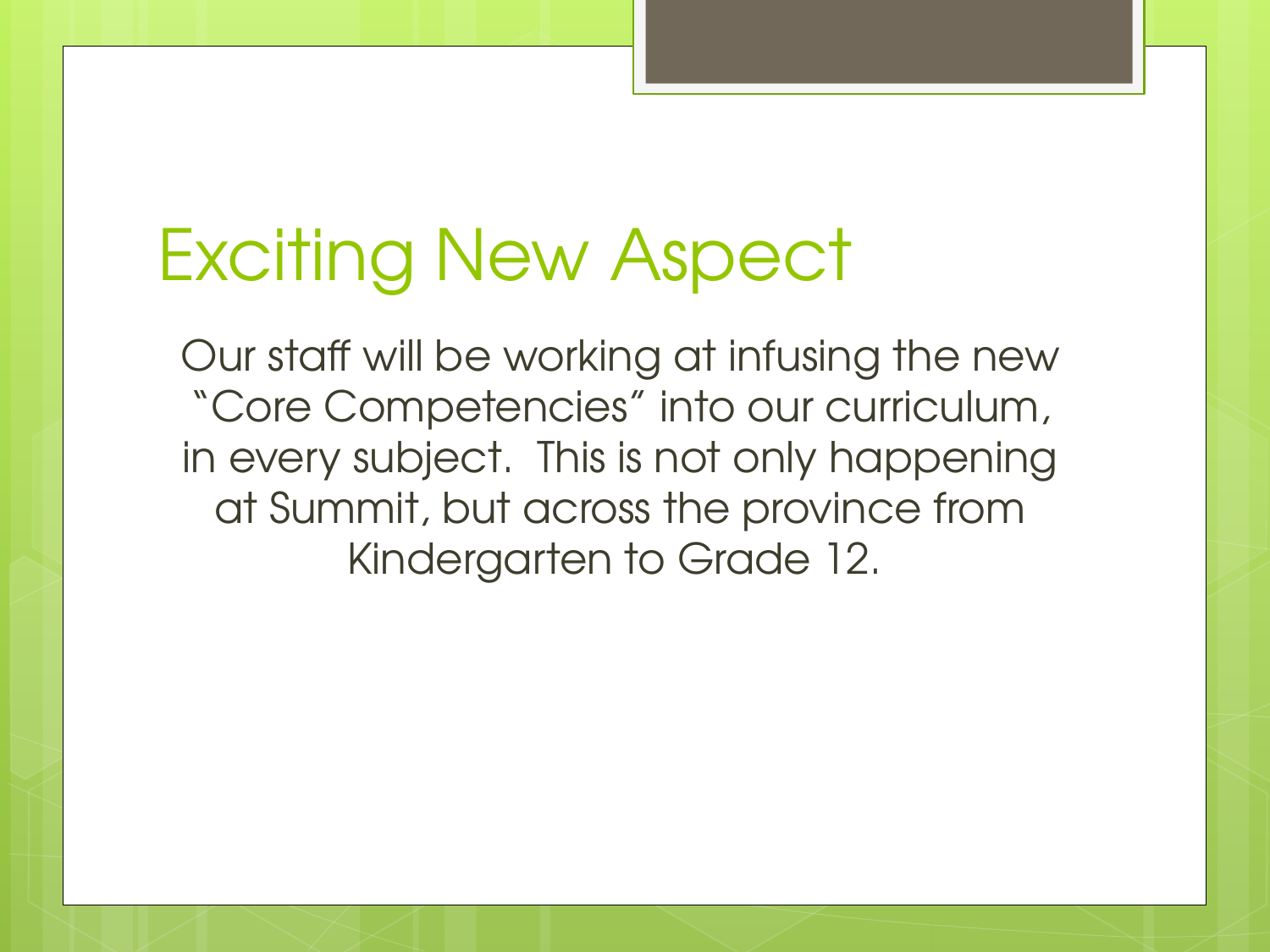

# Exciting New Aspect
Our staff will be working at infusing the new “Core Competencies” into our curriculum, in every subject.  This is not only happening at Summit, but across the province from Kindergarten to Grade 12.